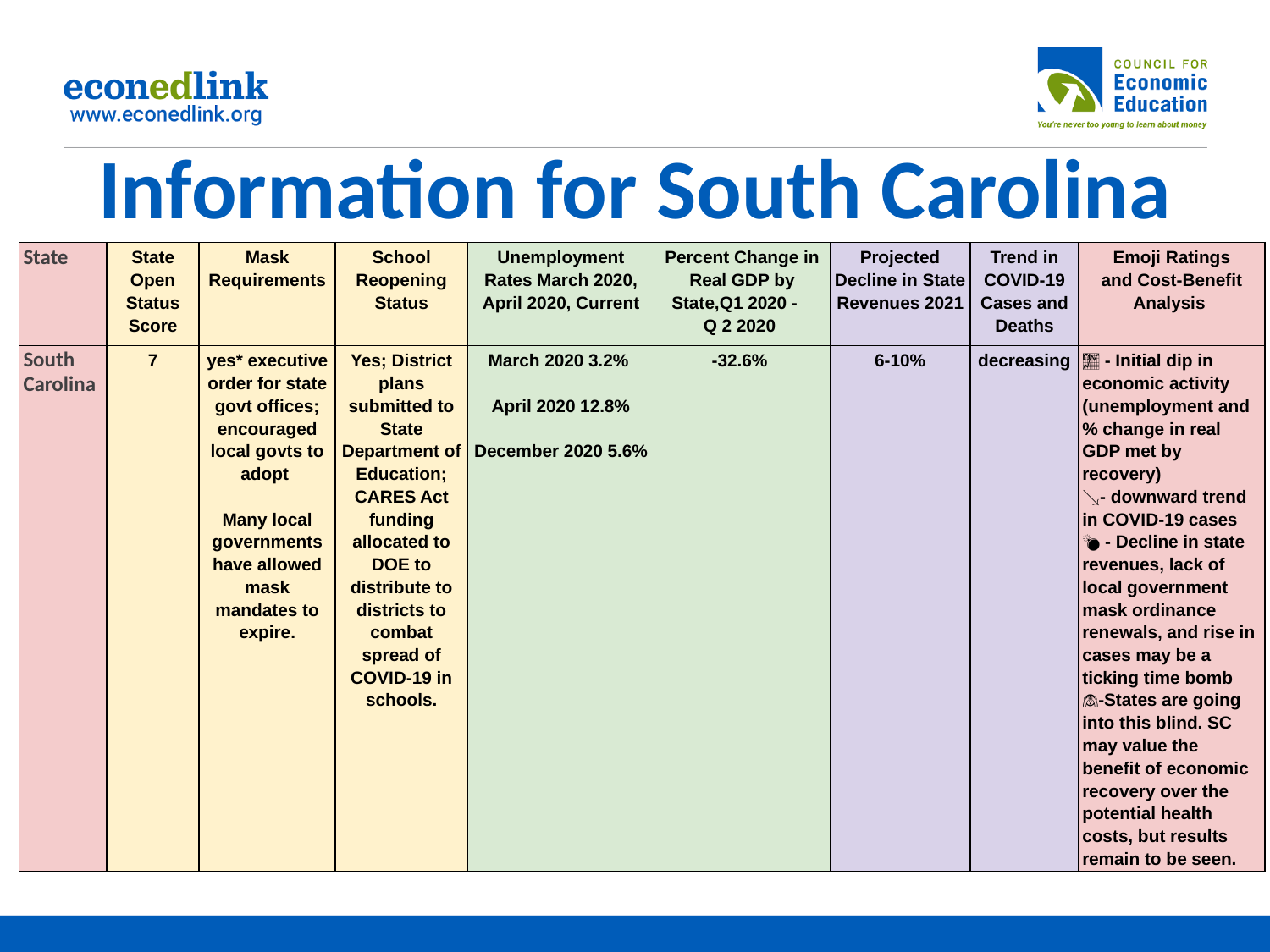

# Information for South Carolina
| State | State Open Status Score | Mask Requirements | School Reopening Status | Unemployment Rates March 2020, April 2020, Current | Percent Change in Real GDP by State,Q1 2020 - Q 2 2020 | Projected Decline in State Revenues 2021 | Trend in COVID-19 Cases and Deaths | Emoji Ratings and Cost-Benefit Analysis |
| --- | --- | --- | --- | --- | --- | --- | --- | --- |
| South Carolina | 7 | yes\* executive order for state govt offices; encouraged local govts to adopt Many local governments have allowed mask mandates to expire. | Yes; District plans submitted to State Department of Education; CARES Act funding allocated to DOE to distribute to districts to combat spread of COVID-19 in schools. | March 2020 3.2% April 2020 12.8% December 2020 5.6% | -32.6% | 6-10% | decreasing | 💹 - Initial dip in economic activity (unemployment and % change in real GDP met by recovery) ↘️- downward trend in COVID-19 cases 💣 - Decline in state revenues, lack of local government mask ordinance renewals, and rise in cases may be a ticking time bomb 🙈-States are going into this blind. SC may value the benefit of economic recovery over the potential health costs, but results remain to be seen. |